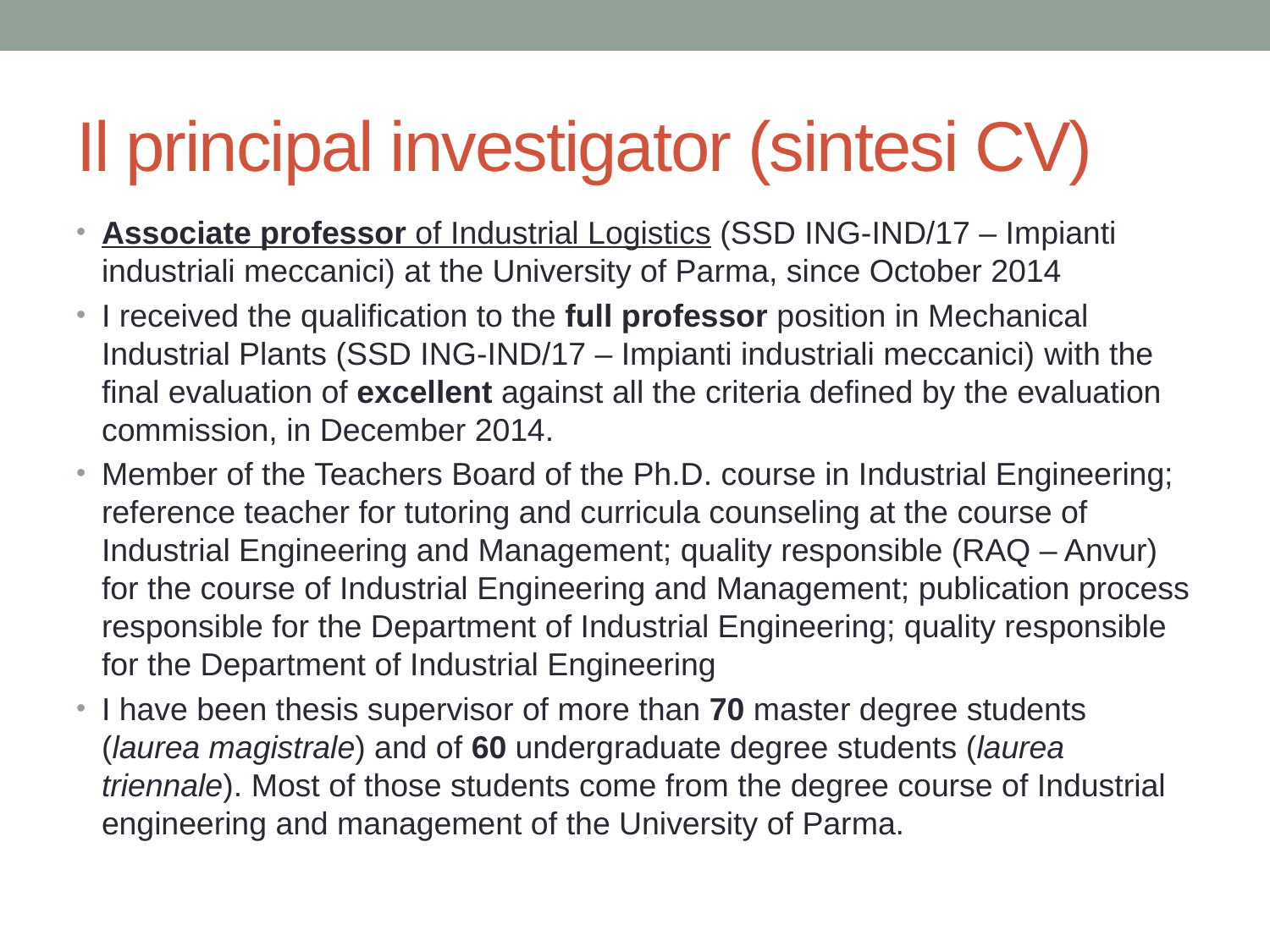

# Il principal investigator (sintesi CV)
Associate professor of Industrial Logistics (SSD ING-IND/17 – Impianti industriali meccanici) at the University of Parma, since October 2014
I received the qualification to the full professor position in Mechanical Industrial Plants (SSD ING-IND/17 – Impianti industriali meccanici) with the final evaluation of excellent against all the criteria defined by the evaluation commission, in December 2014.
Member of the Teachers Board of the Ph.D. course in Industrial Engineering; reference teacher for tutoring and curricula counseling at the course of Industrial Engineering and Management; quality responsible (RAQ – Anvur) for the course of Industrial Engineering and Management; publication process responsible for the Department of Industrial Engineering; quality responsible for the Department of Industrial Engineering
I have been thesis supervisor of more than 70 master degree students (laurea magistrale) and of 60 undergraduate degree students (laurea triennale). Most of those students come from the degree course of Industrial engineering and management of the University of Parma.